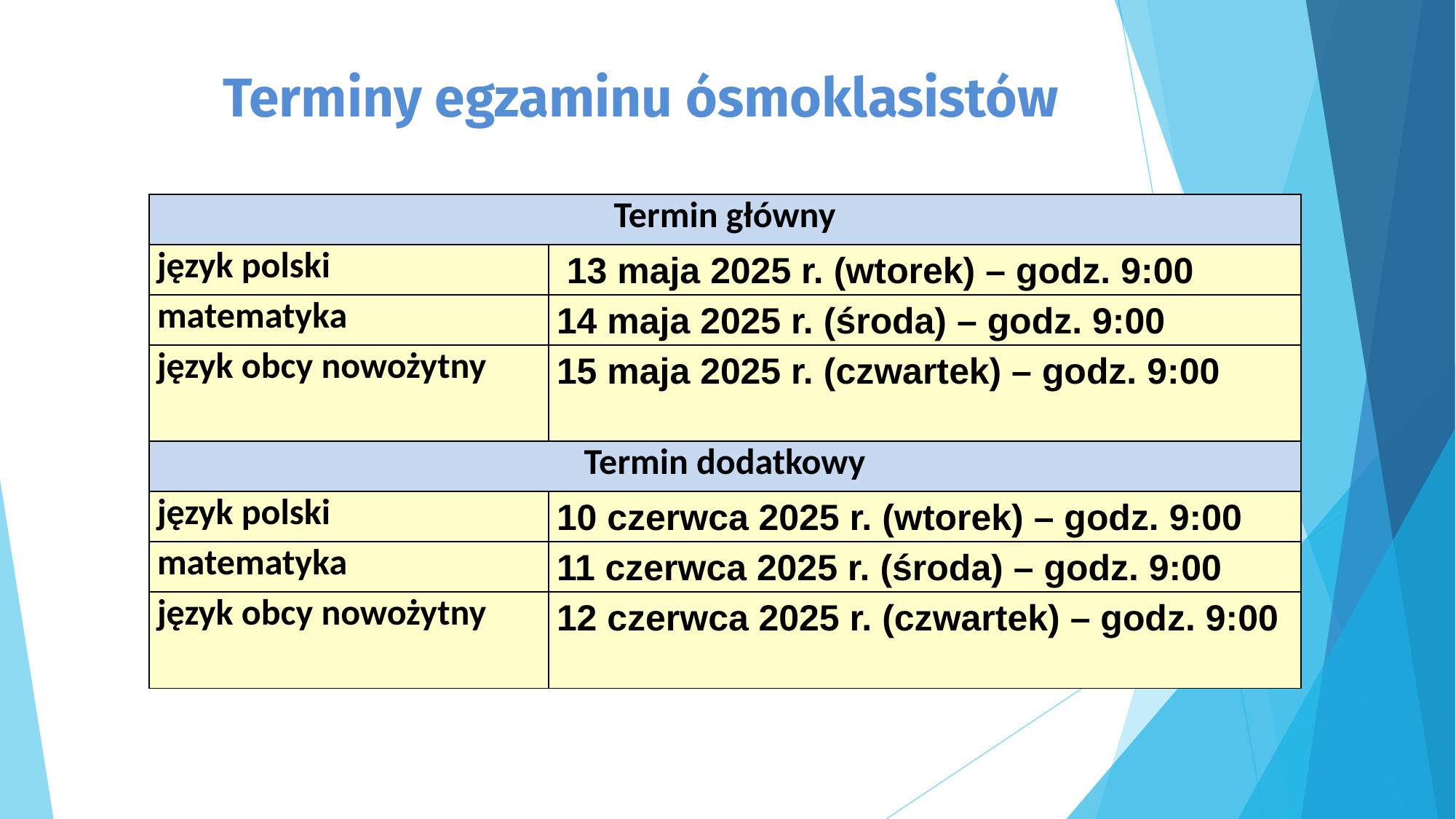

# Terminy egzaminu ósmoklasistów
| Termin główny |  |
| --- | --- |
| język polski | 13 maja 2025 r. (wtorek) – godz. 9:00 |
| matematyka | 14 maja 2025 r. (środa) – godz. 9:00 |
| język obcy nowożytny | 15 maja 2025 r. (czwartek) – godz. 9:00 |
| Termin dodatkowy |  |
| język polski | 10 czerwca 2025 r. (wtorek) – godz. 9:00 |
| matematyka | 11 czerwca 2025 r. (środa) – godz. 9:00 |
| język obcy nowożytny | 12 czerwca 2025 r. (czwartek) – godz. 9:00 |